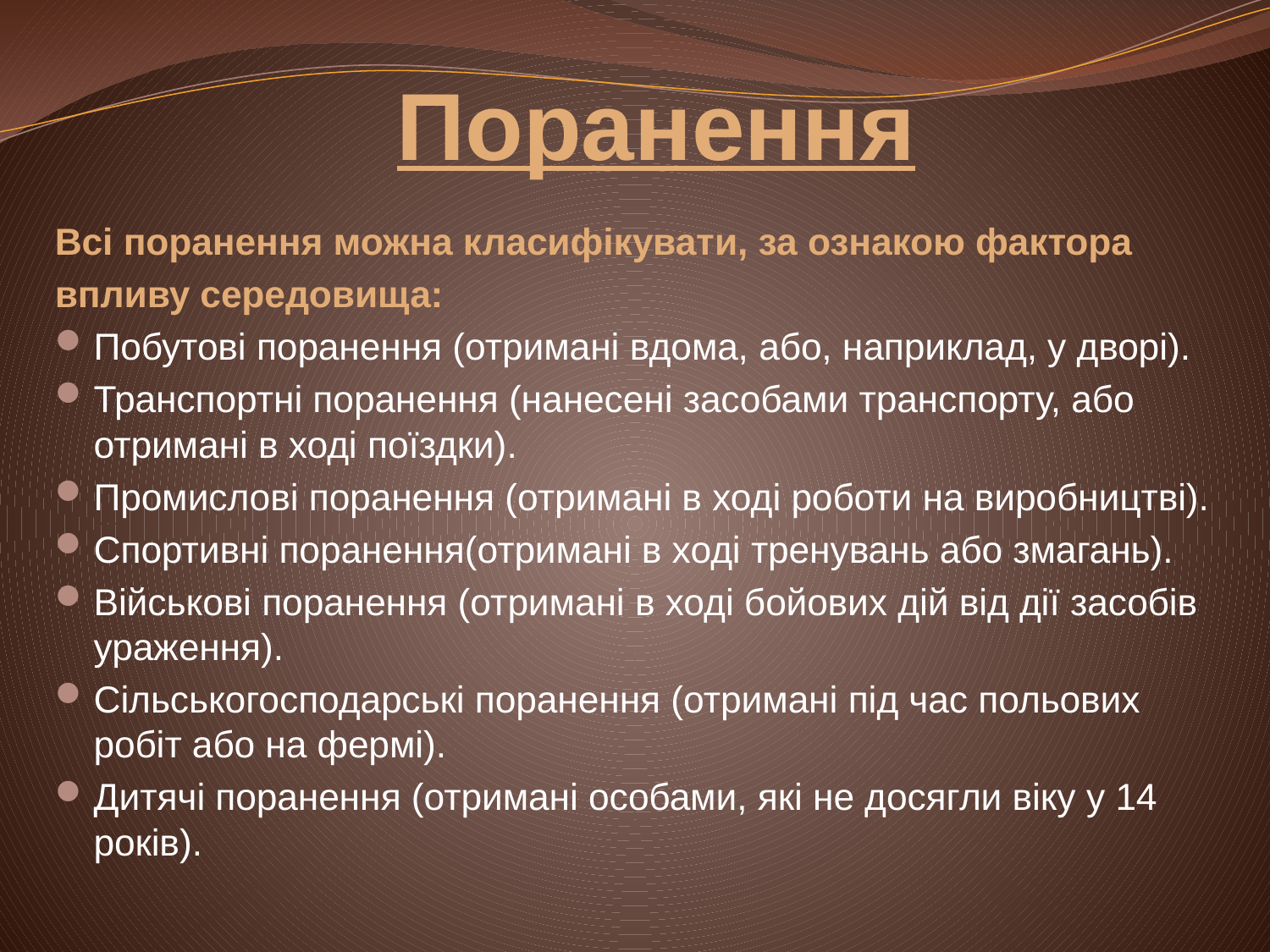

# Поранення
Всі поранення можна класифікувати, за ознакою фактора
впливу середовища:
Побутові поранення (отримані вдома, або, наприклад, у дворі).
Транспортні поранення (нанесені засобами транспорту, або отримані в ході поїздки).
Промислові поранення (отримані в ході роботи на виробництві).
Спортивні поранення(отримані в ході тренувань або змагань).
Військові поранення (отримані в ході бойових дій від дії засобів ураження).
Сільськогосподарські поранення (отримані під час польових робіт або на фермі).
Дитячі поранення (отримані особами, які не досягли віку у 14 років).